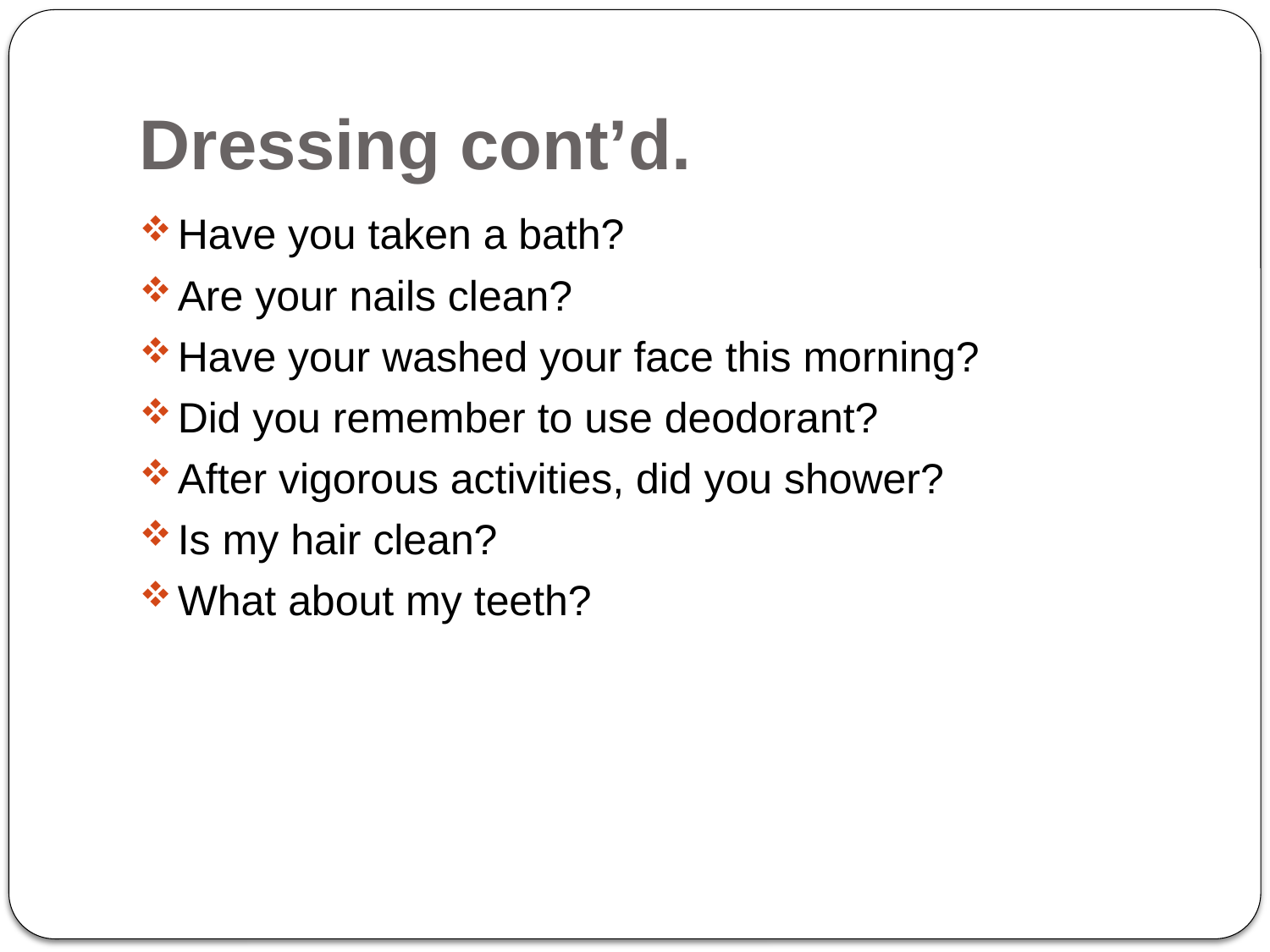

# Dressing cont’d.
Have you taken a bath?
Are your nails clean?
Have your washed your face this morning?
Did you remember to use deodorant?
After vigorous activities, did you shower?
Is my hair clean?
What about my teeth?